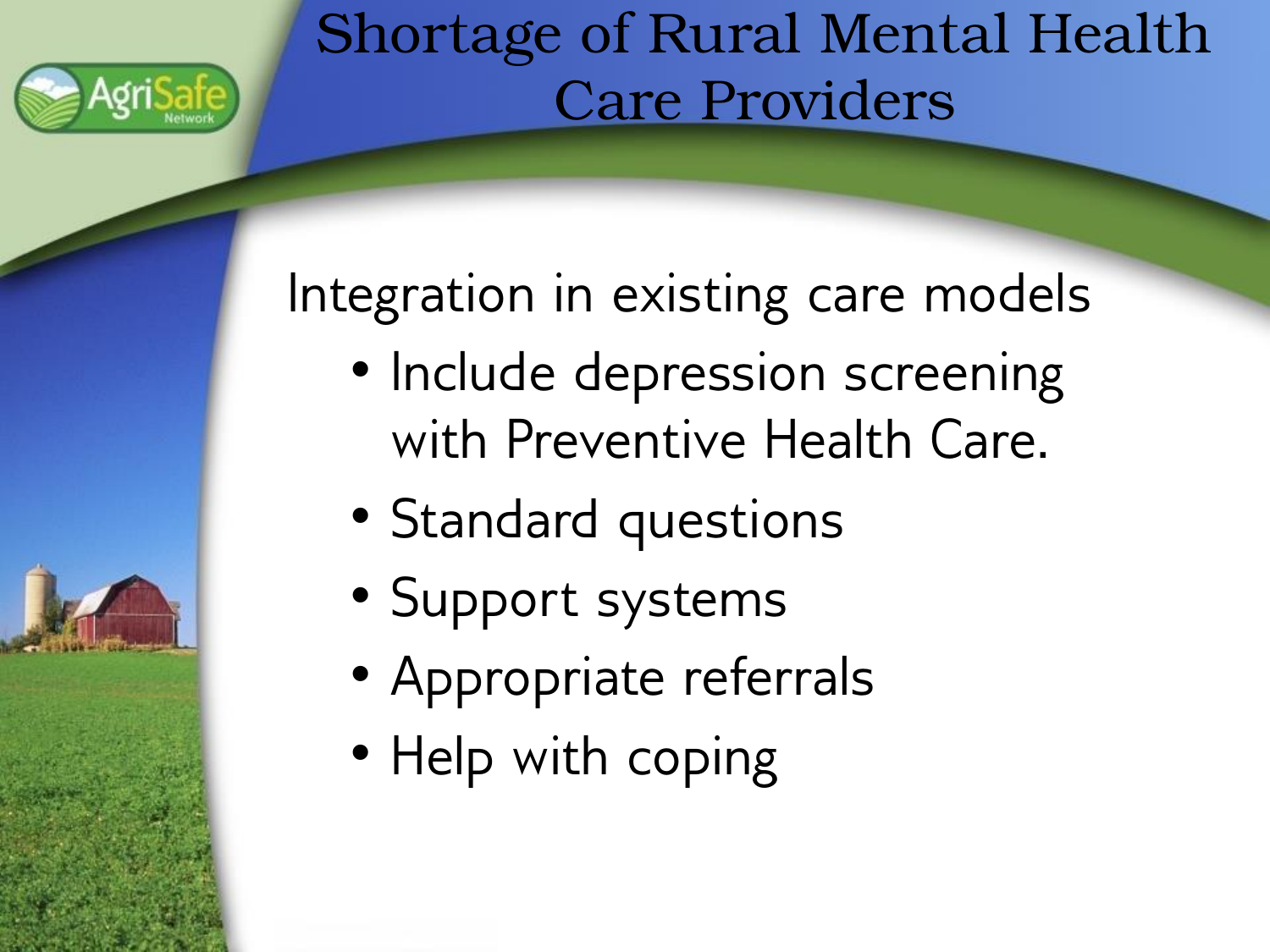

# Shortage of Rural Mental Health Care Providers
Integration in existing care models
Include depression screening with Preventive Health Care.
Standard questions
Support systems
Appropriate referrals
Help with coping